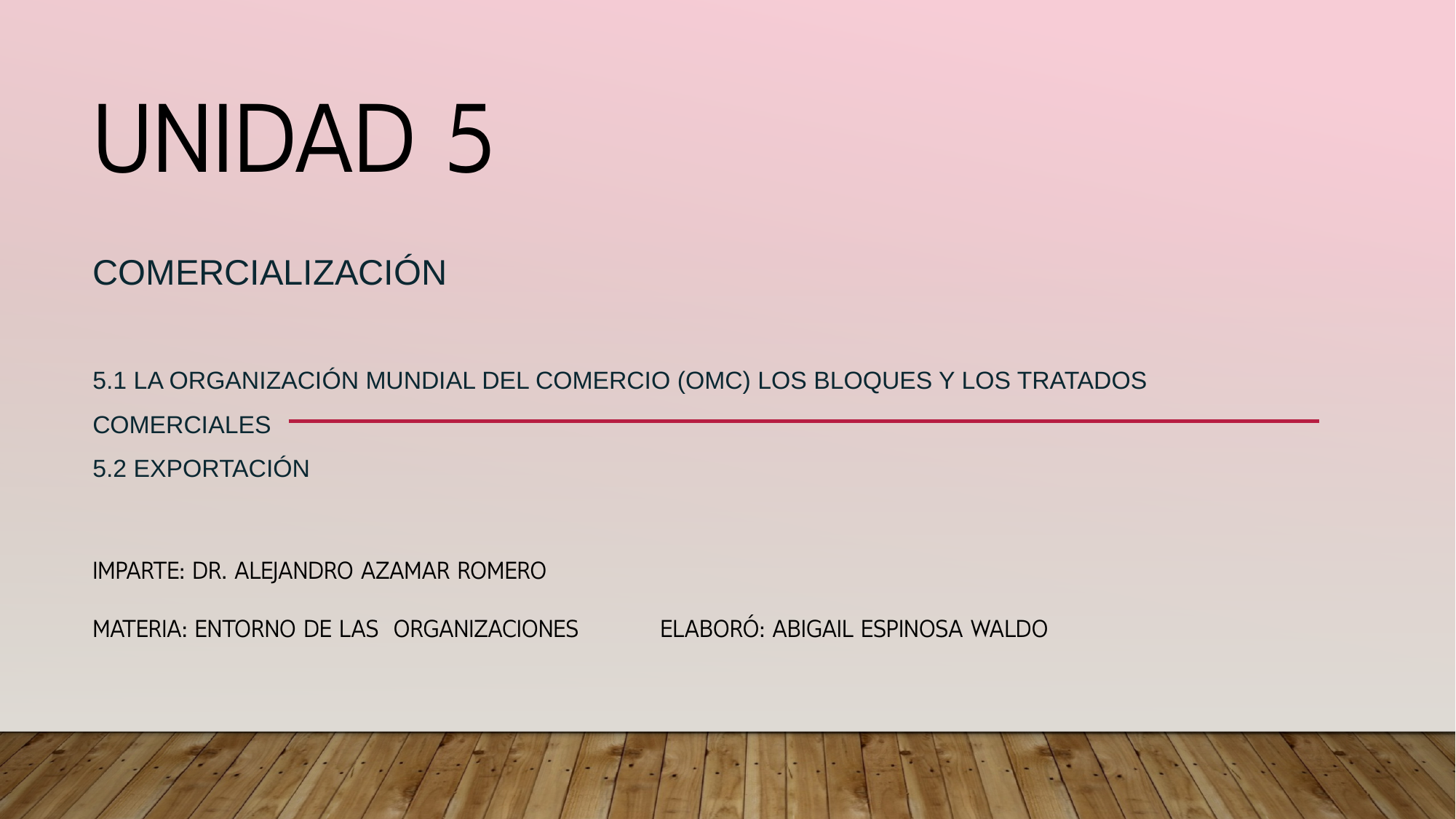

# UNIDAD 5
Comercialización
5.1 La Organización Mundial del Comercio (OMC) los bloques y los tratados comerciales
5.2 Exportación
Imparte: Dr. Alejandro Azamar Romero
MATERIA: Entorno de las  Organizaciones           elaboró: Abigail espinosa Waldo